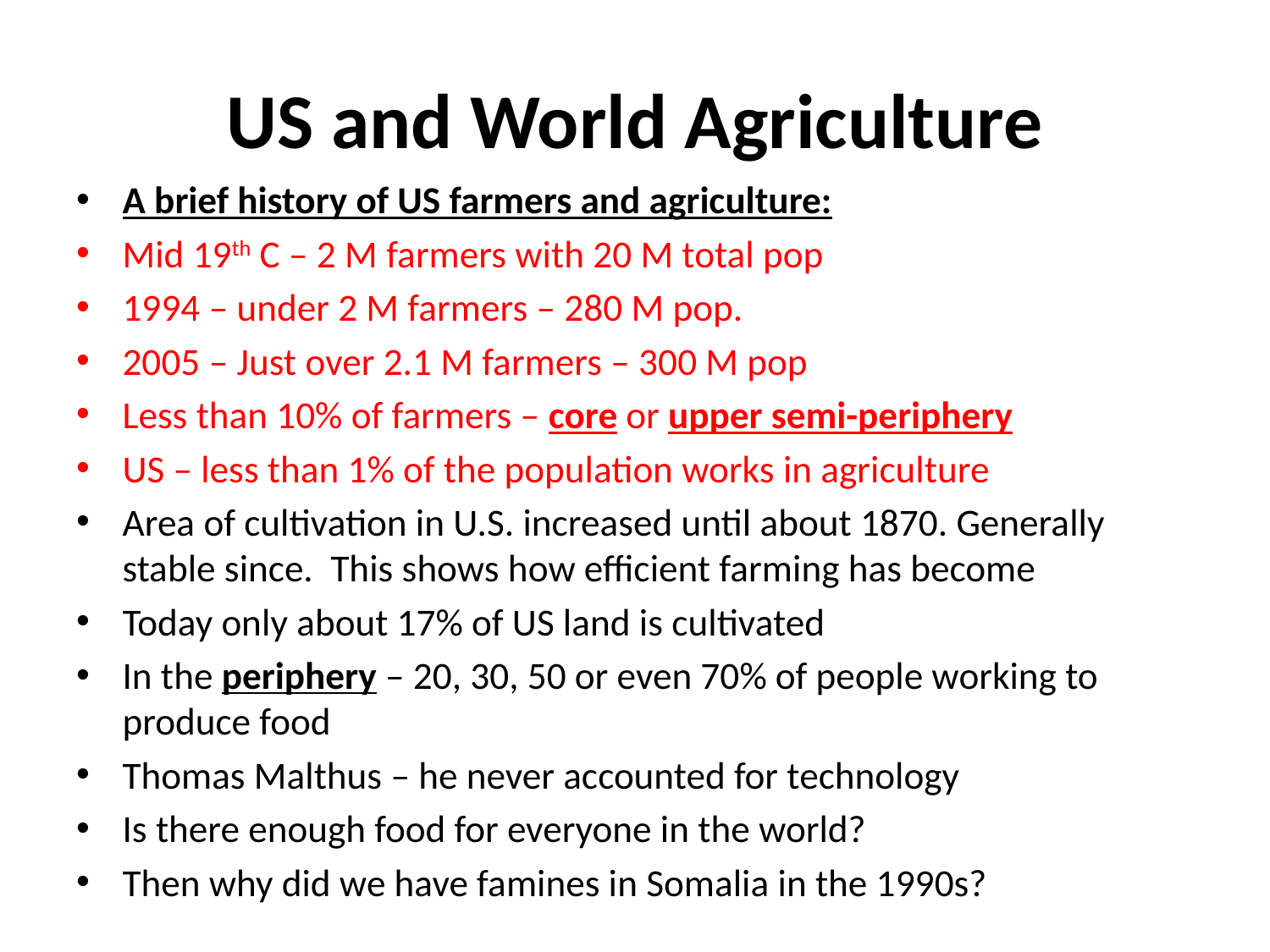

# US and World Agriculture
A brief history of US farmers and agriculture:
Mid 19th C – 2 M farmers with 20 M total pop
1994 – under 2 M farmers – 280 M pop.
2005 – Just over 2.1 M farmers – 300 M pop
Less than 10% of farmers – core or upper semi-periphery
US – less than 1% of the population works in agriculture
Area of cultivation in U.S. increased until about 1870. Generally stable since.  This shows how efficient farming has become
Today only about 17% of US land is cultivated
In the periphery – 20, 30, 50 or even 70% of people working to produce food
Thomas Malthus – he never accounted for technology
Is there enough food for everyone in the world?
Then why did we have famines in Somalia in the 1990s?